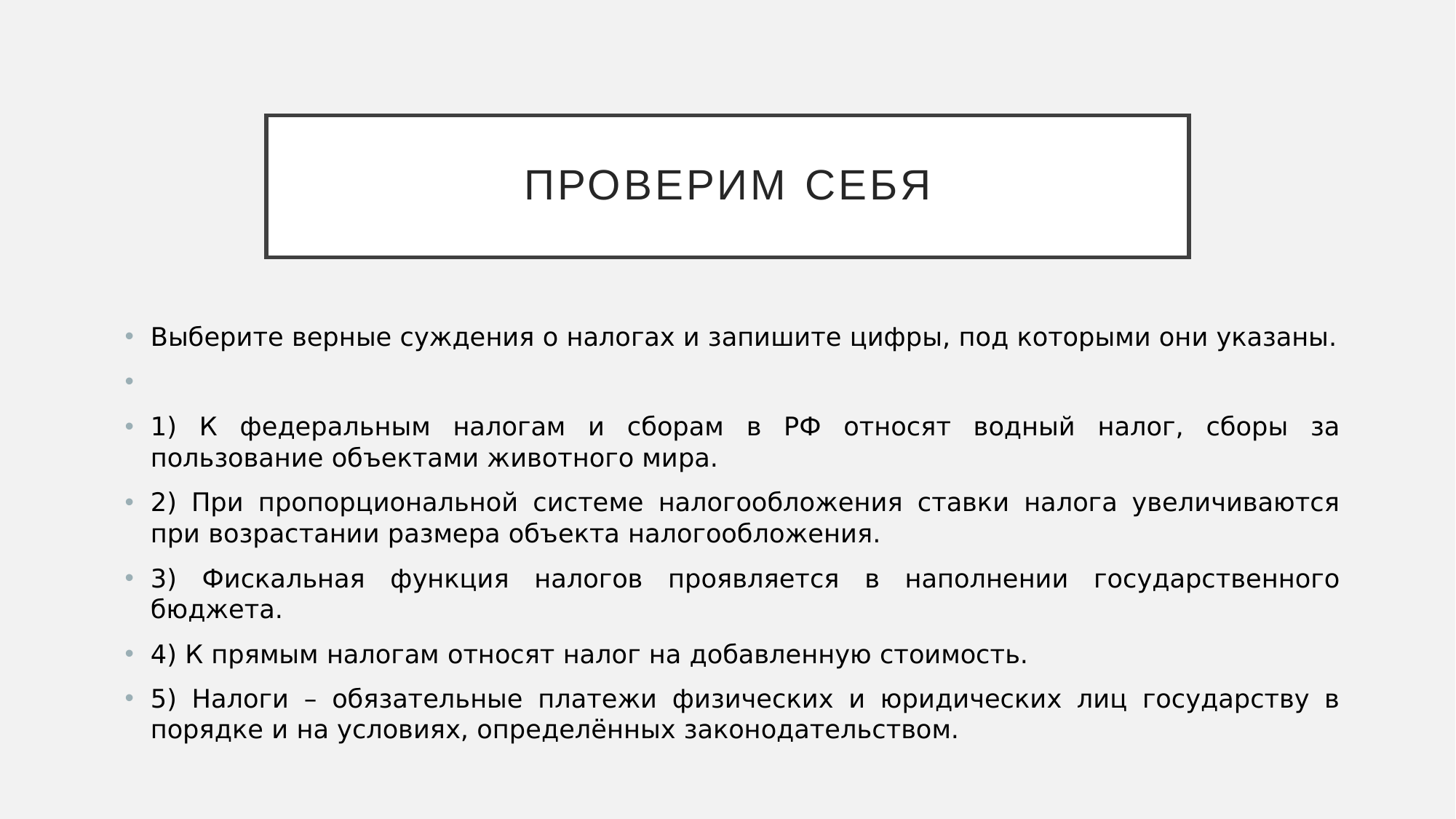

# Проверим себя
Выберите верные суждения о налогах и запишите цифры, под которыми они указаны.

1) К федеральным налогам и сборам в РФ относят водный налог, сборы за пользование объектами животного мира.
2) При пропорциональной системе налогообложения ставки налога увеличиваются при возрастании размера объекта налогообложения.
3) Фискальная функция налогов проявляется в наполнении государственного бюджета.
4) К прямым налогам относят налог на добавленную стоимость.
5) Налоги – обязательные платежи физических и юридических лиц государству в порядке и на условиях, определённых законодательством.